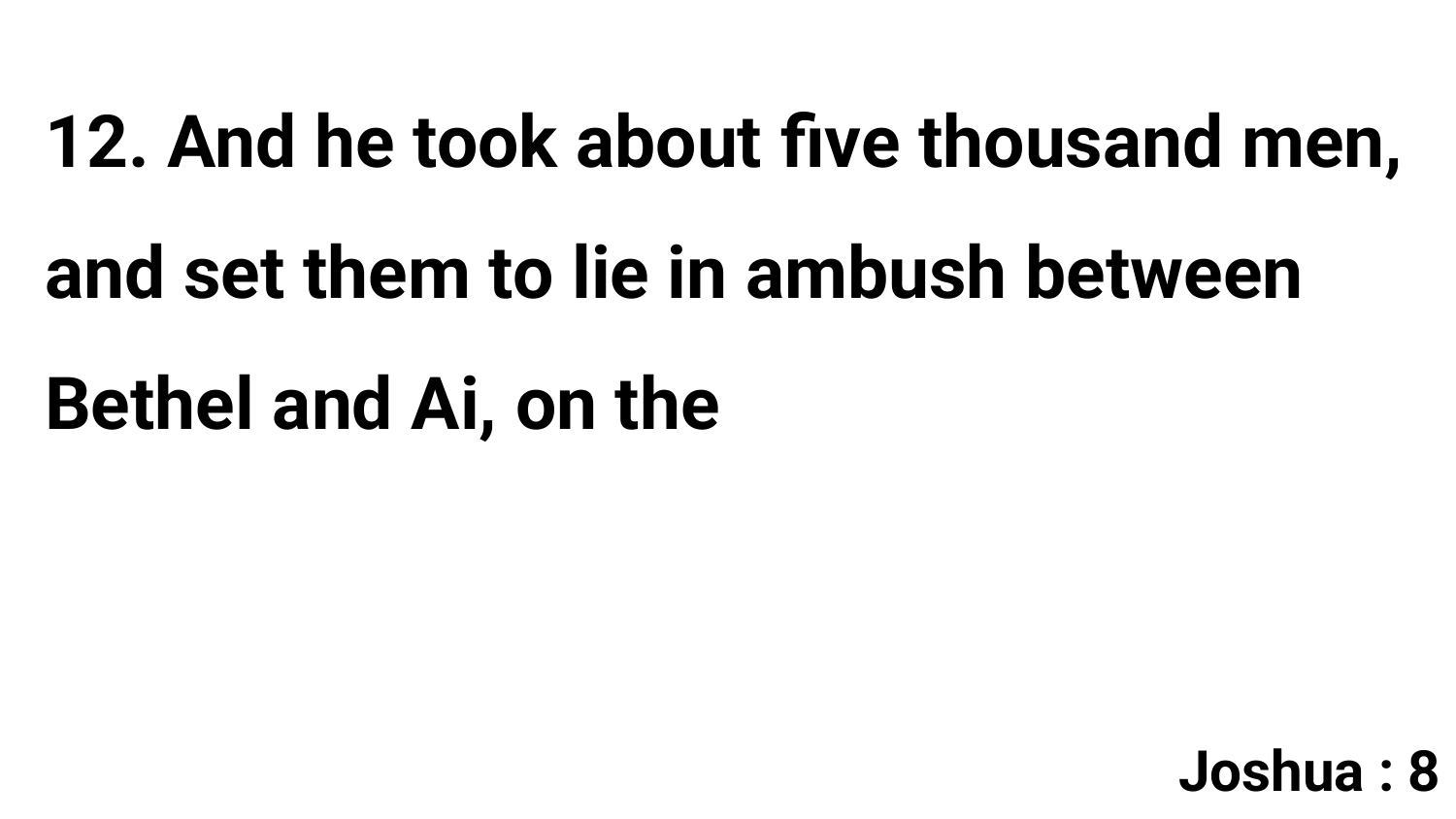

12. And he took about five thousand men, and set them to lie in ambush between Bethel and Ai, on the
Joshua : 8